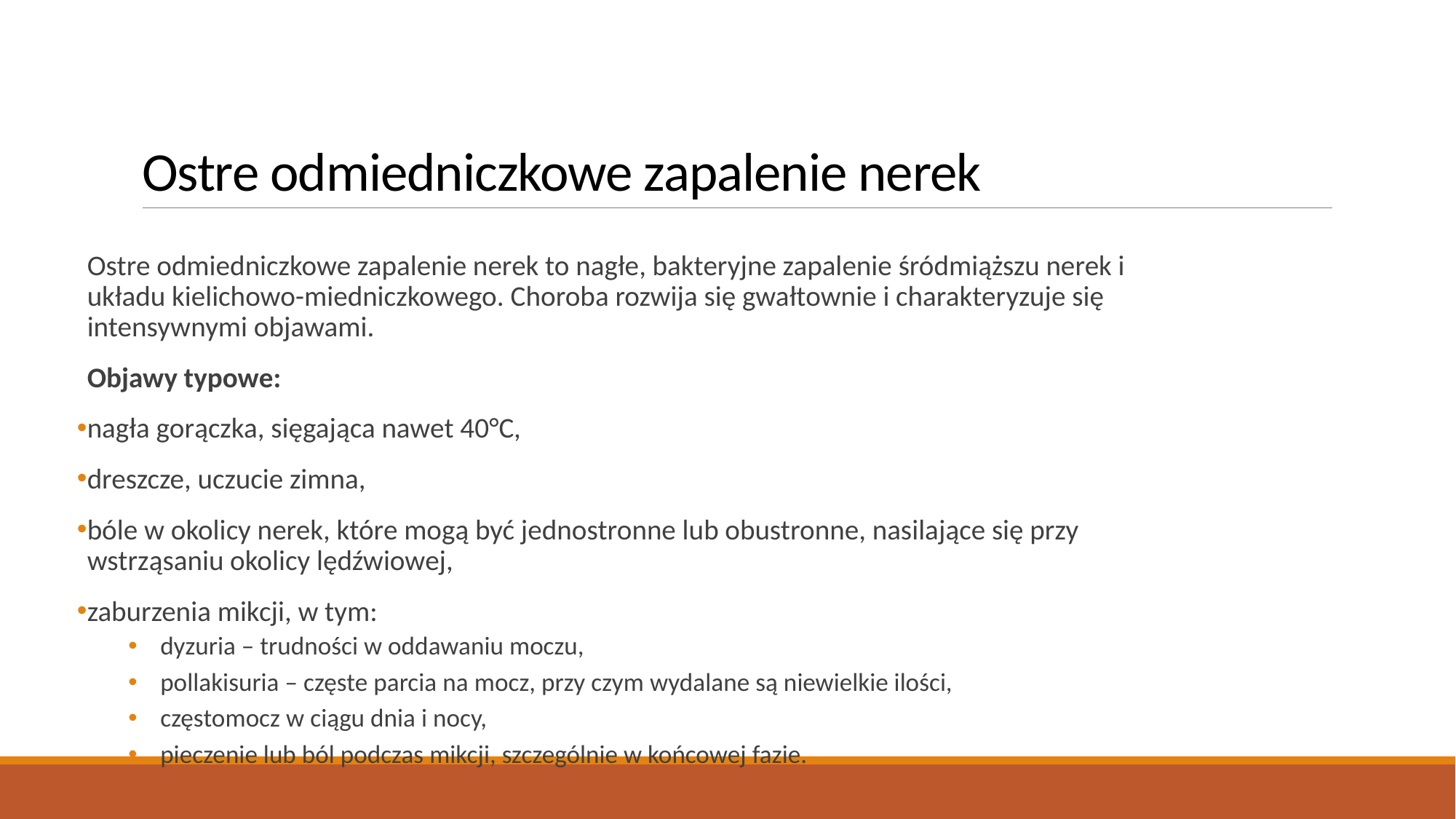

# Ostre odmiedniczkowe zapalenie nerek
Ostre odmiedniczkowe zapalenie nerek to nagłe, bakteryjne zapalenie śródmiąższu nerek i układu kielichowo-miedniczkowego. Choroba rozwija się gwałtownie i charakteryzuje się intensywnymi objawami.
Objawy typowe:
nagła gorączka, sięgająca nawet 40°C,
dreszcze, uczucie zimna,
bóle w okolicy nerek, które mogą być jednostronne lub obustronne, nasilające się przy wstrząsaniu okolicy lędźwiowej,
zaburzenia mikcji, w tym:
dyzuria – trudności w oddawaniu moczu,
pollakisuria – częste parcia na mocz, przy czym wydalane są niewielkie ilości,
częstomocz w ciągu dnia i nocy,
pieczenie lub ból podczas mikcji, szczególnie w końcowej fazie.